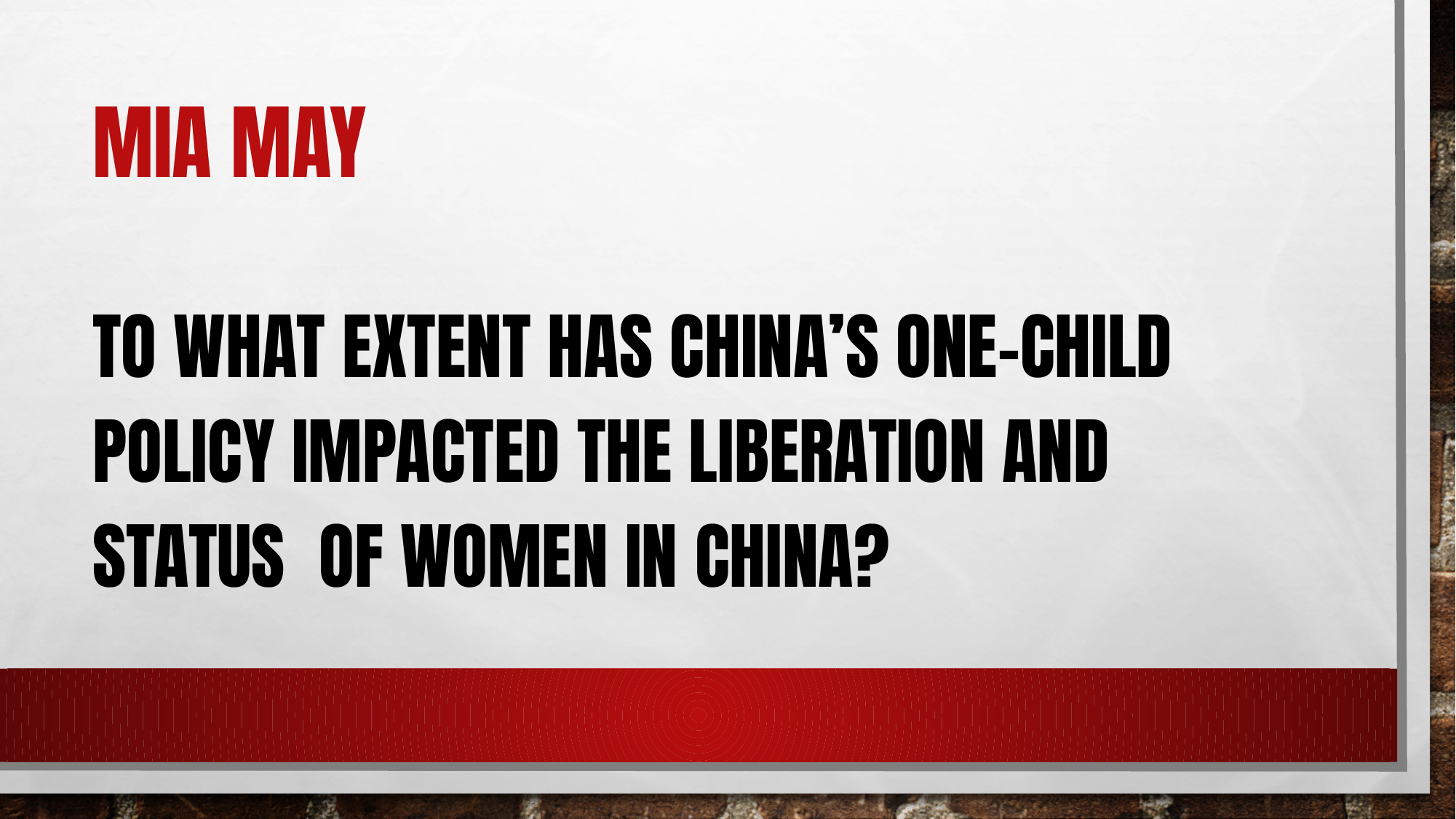

# Mia May
To What extent has china’s one-child policy impacted the liberation and status  of women in china?